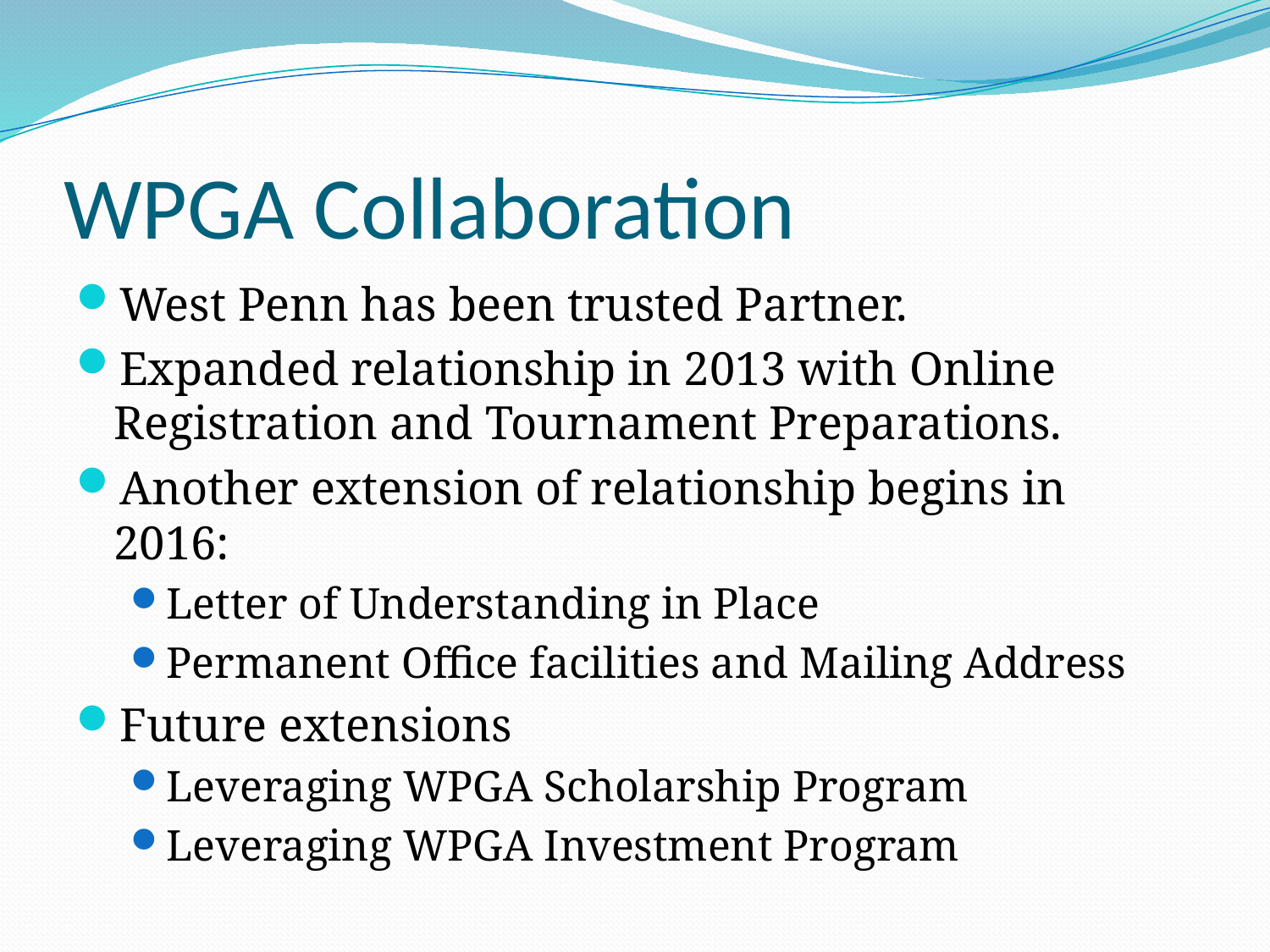

# WPGA Collaboration
West Penn has been trusted Partner.
Expanded relationship in 2013 with Online Registration and Tournament Preparations.
Another extension of relationship begins in 2016:
Letter of Understanding in Place
Permanent Office facilities and Mailing Address
Future extensions
Leveraging WPGA Scholarship Program
Leveraging WPGA Investment Program